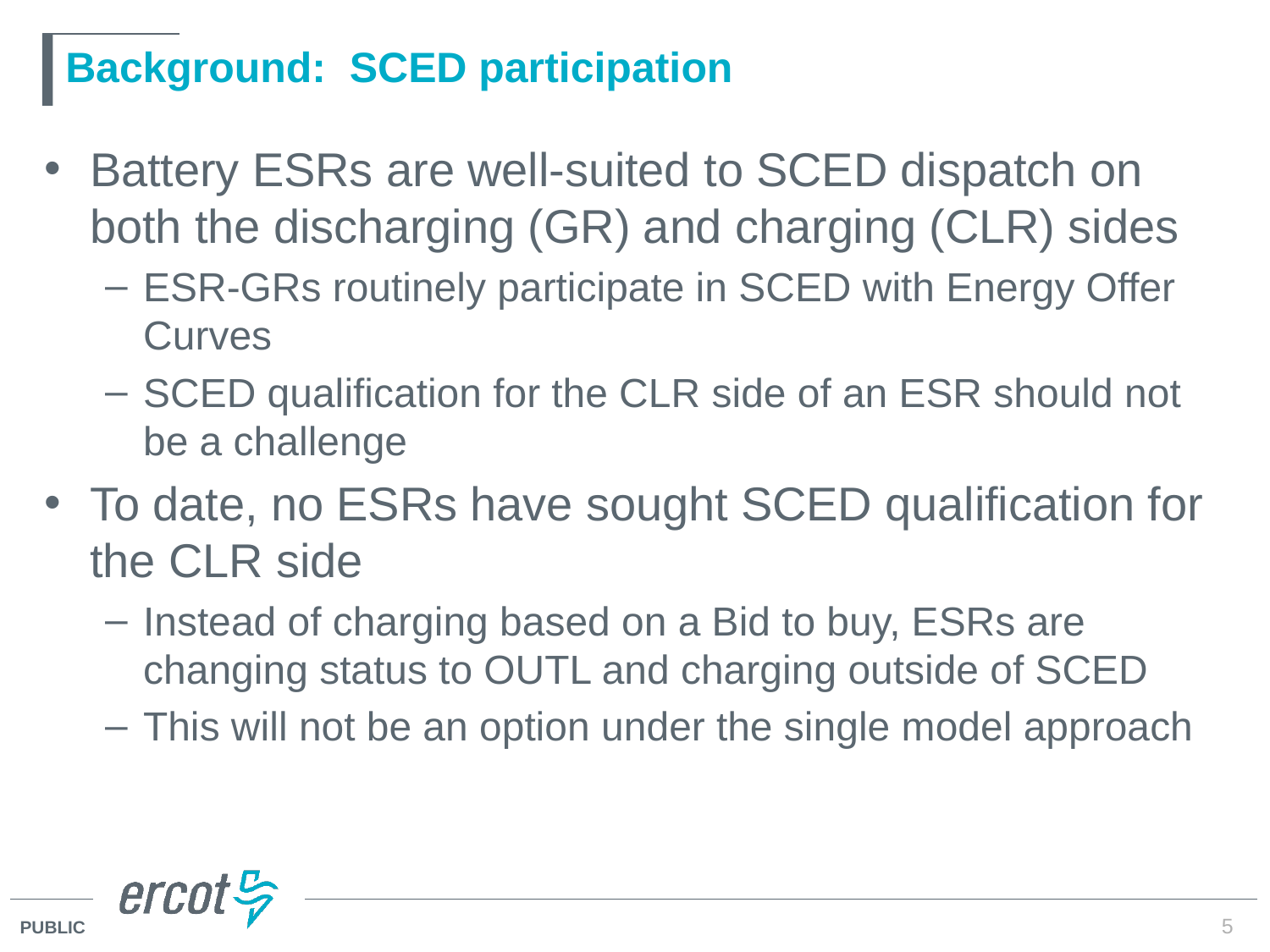

# Background:  SCED participation
Battery ESRs are well-suited to SCED dispatch on both the discharging (GR) and charging (CLR) sides
ESR-GRs routinely participate in SCED with Energy Offer Curves
SCED qualification for the CLR side of an ESR should not be a challenge
To date, no ESRs have sought SCED qualification for the CLR side
Instead of charging based on a Bid to buy, ESRs are changing status to OUTL and charging outside of SCED
This will not be an option under the single model approach

5